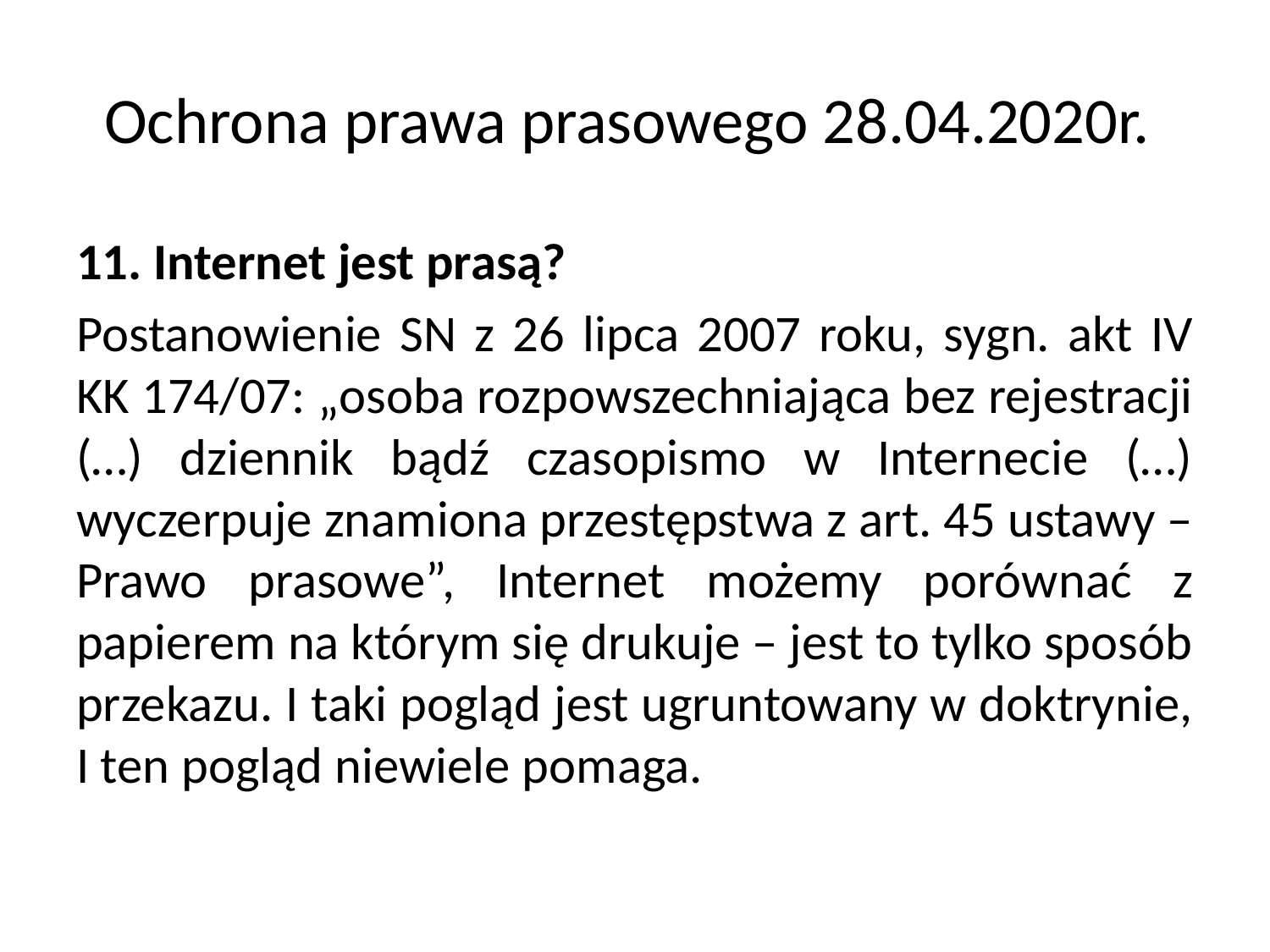

# Ochrona prawa prasowego 28.04.2020r.
11. Internet jest prasą?
Postanowienie SN z 26 lipca 2007 roku, sygn. akt IV KK 174/07: „osoba rozpowszechniająca bez rejestracji (…) dziennik bądź czasopismo w Internecie (…) wyczerpuje znamiona przestępstwa z art. 45 ustawy – Prawo prasowe”, Internet możemy porównać z papierem na którym się drukuje – jest to tylko sposób przekazu. I taki pogląd jest ugruntowany w doktrynie, I ten pogląd niewiele pomaga.